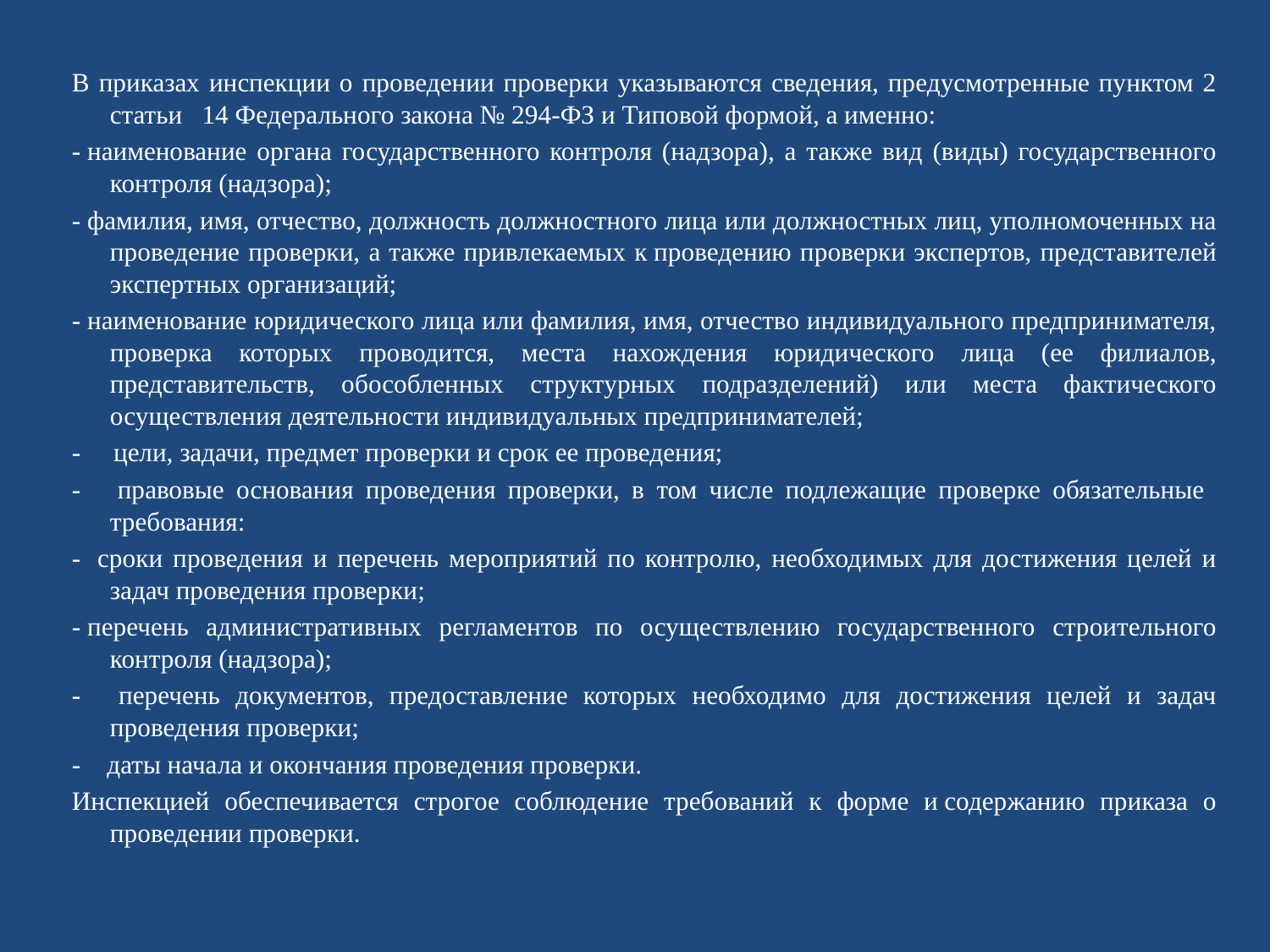

В приказах инспекции о проведении проверки указываются сведения, предусмотренные пунктом 2 статьи   14 Федерального закона № 294-ФЗ и Типовой формой, а именно:
- наименование органа государственного контроля (надзора), а также вид (виды) государственного контроля (надзора);
- фамилия, имя, отчество, должность должностного лица или должностных лиц, уполномоченных на проведение проверки, а также привлекаемых к проведению проверки экспертов, представителей экспертных организаций;
- наименование юридического лица или фамилия, имя, отчество индивидуального предпринимателя, проверка которых проводится, места нахождения юридического лица (ее филиалов, представительств, обособленных структурных подразделений) или места фактического осуществления деятельности индивидуальных предпринимателей;
-     цели, задачи, предмет проверки и срок ее проведения;
-   правовые основания проведения проверки, в том числе подлежащие проверке обязательные  требования:
-  сроки проведения и перечень мероприятий по контролю, необходимых для достижения целей и задач проведения проверки;
- перечень административных регламентов по осуществлению государственного строительного контроля (надзора);
-   перечень документов, предоставление которых необходимо для достижения целей и задач проведения проверки;
-    даты начала и окончания проведения проверки.
Инспекцией обеспечивается строгое соблюдение требований к форме и содержанию приказа о проведении проверки.